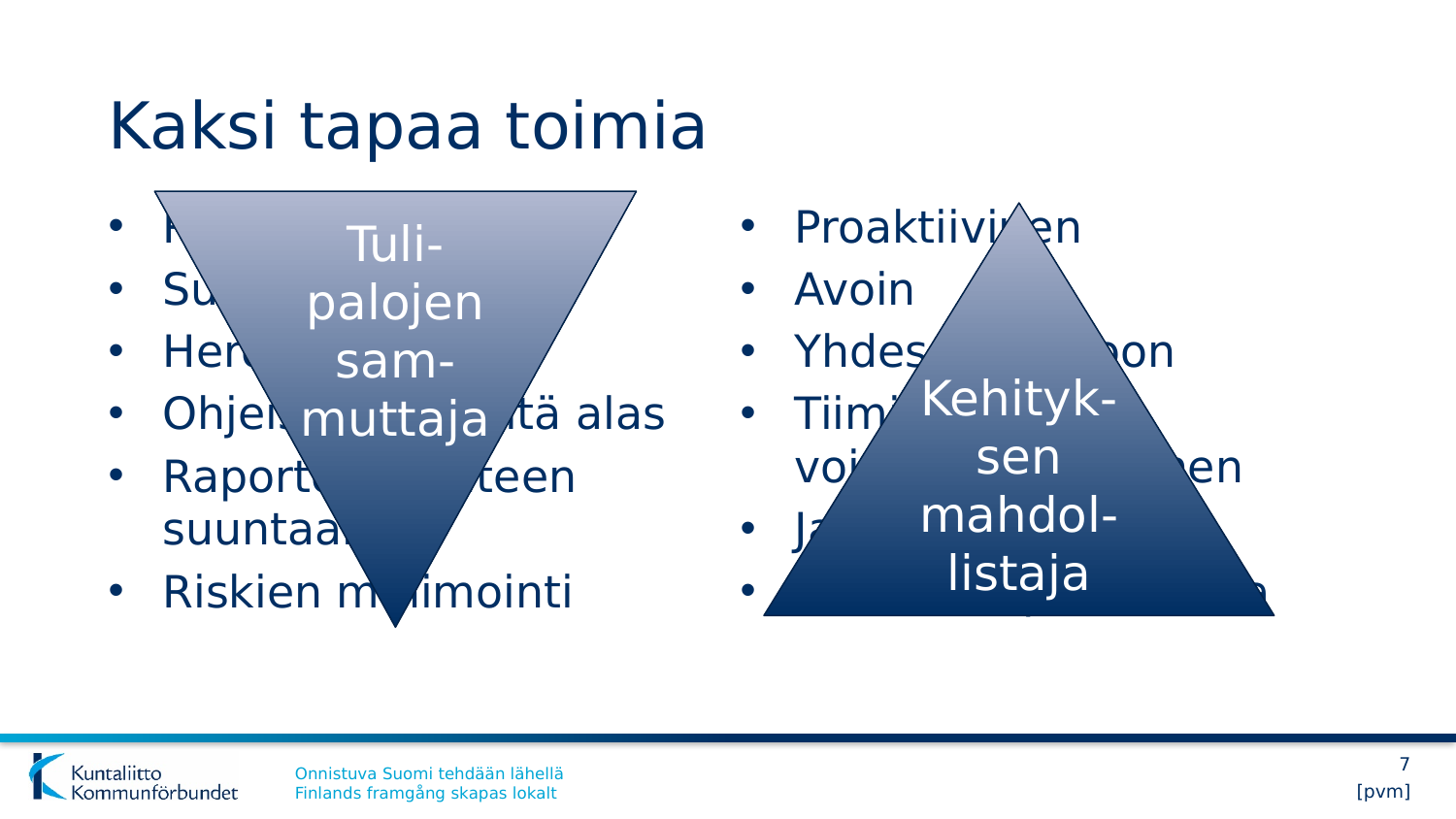

# Kaksi tapaa toimia
Reaktiivinen
Suljettu
Heroismi
Ohjeistus ylhäältä alas
Raportointi yhteen suuntaan
Riskien minimointi

Tuli-palojen sam-muttaja
Proaktiivinen
Avoin
Yhdessä voittoon
Tiimien voimaannuttaminen
Jatkuva dialogi
Rohkeus epäonnistua
Kehityk-sen mahdol-listaja

7
[pvm]